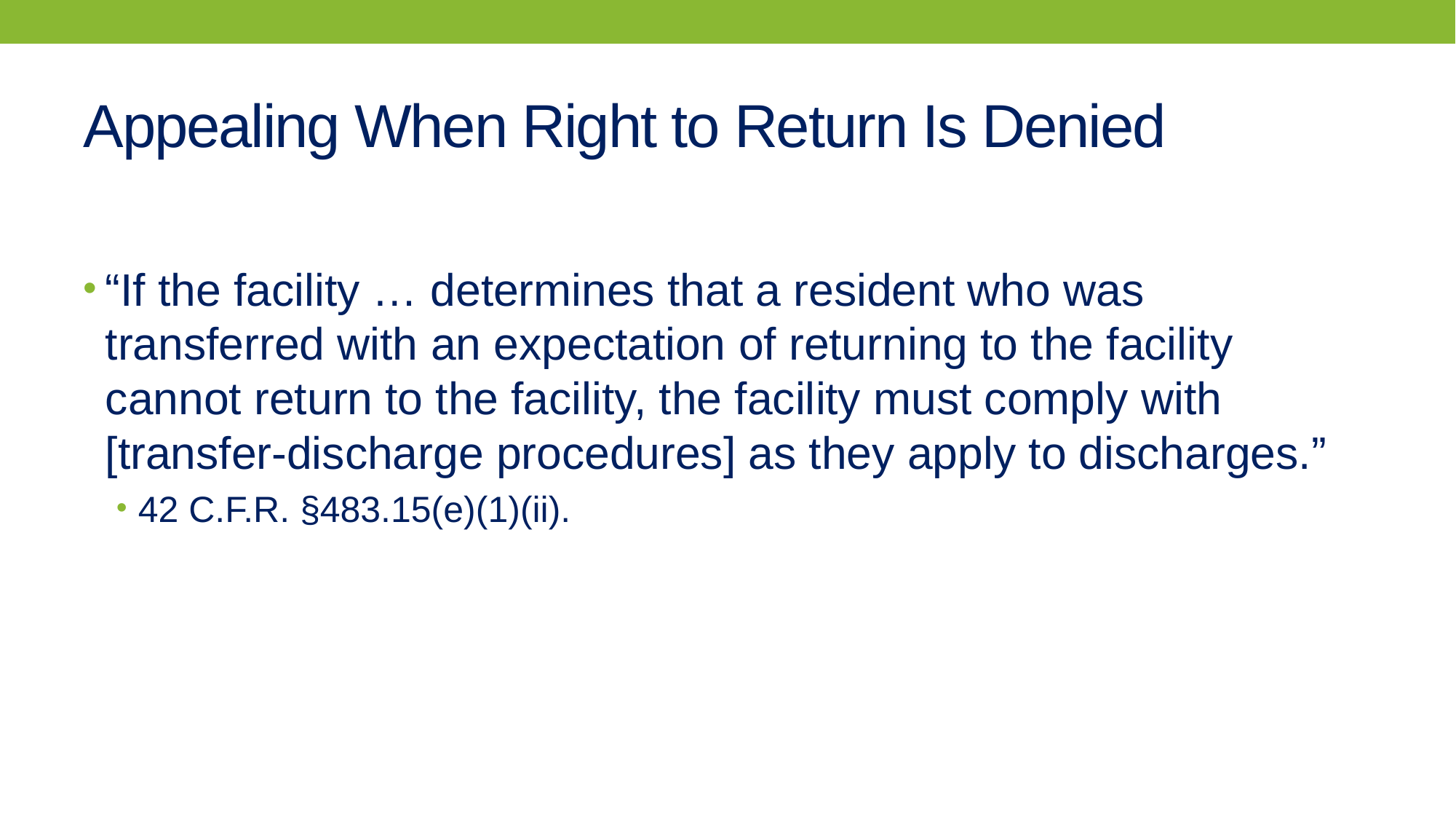

# Appealing When Right to Return Is Denied

“If the facility … determines that a resident who was transferred with an expectation of returning to the facility cannot return to the facility, the facility must comply with [transfer-discharge procedures] as they apply to discharges.”
42 C.F.R. §483.15(e)(1)(ii).